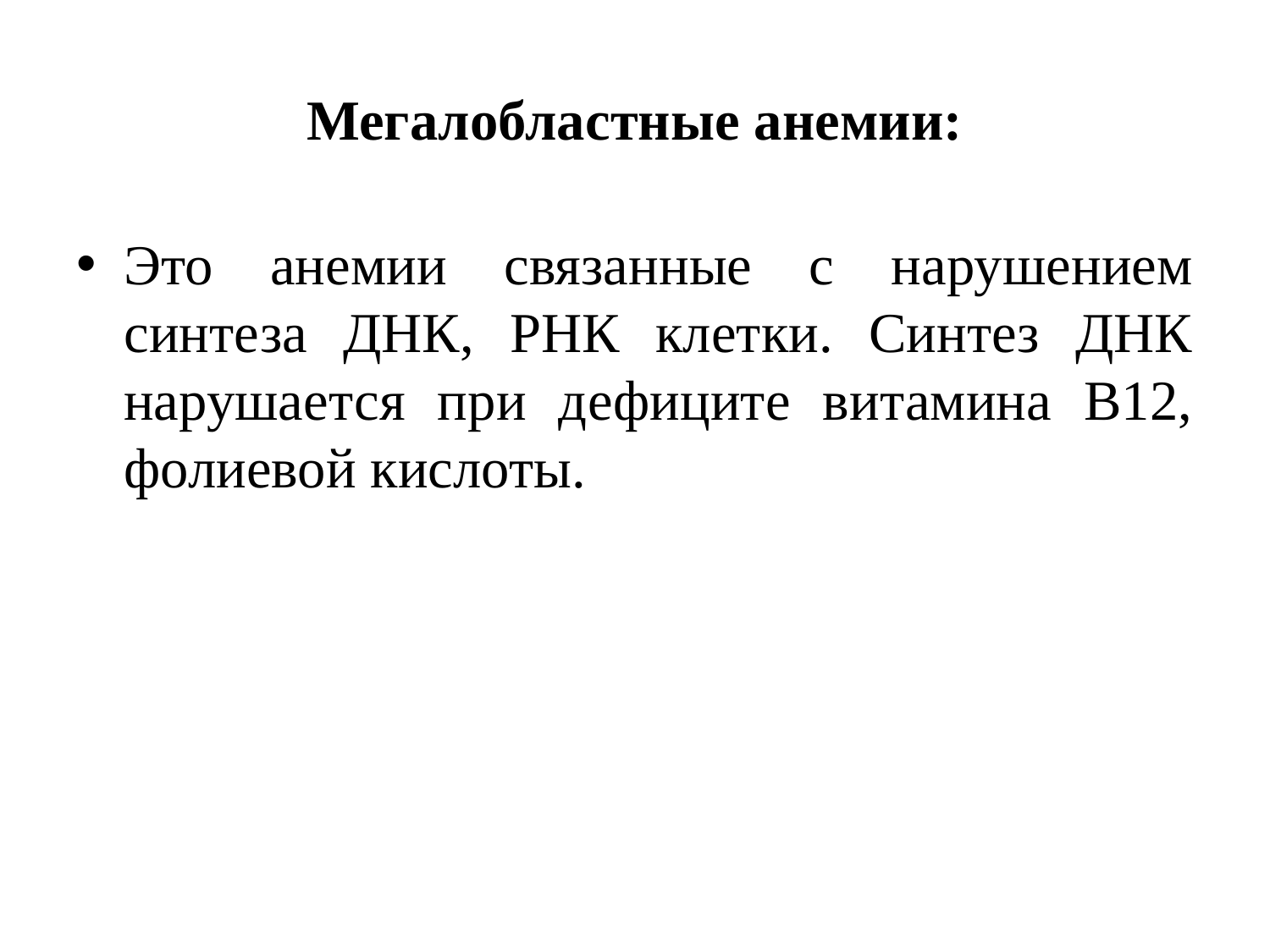

# Мегалобластные анемии:
Это анемии связанные с нарушением синтеза ДНК, РНК клетки. Синтез ДНК нарушается при дефиците витамина В12, фолиевой кислоты.